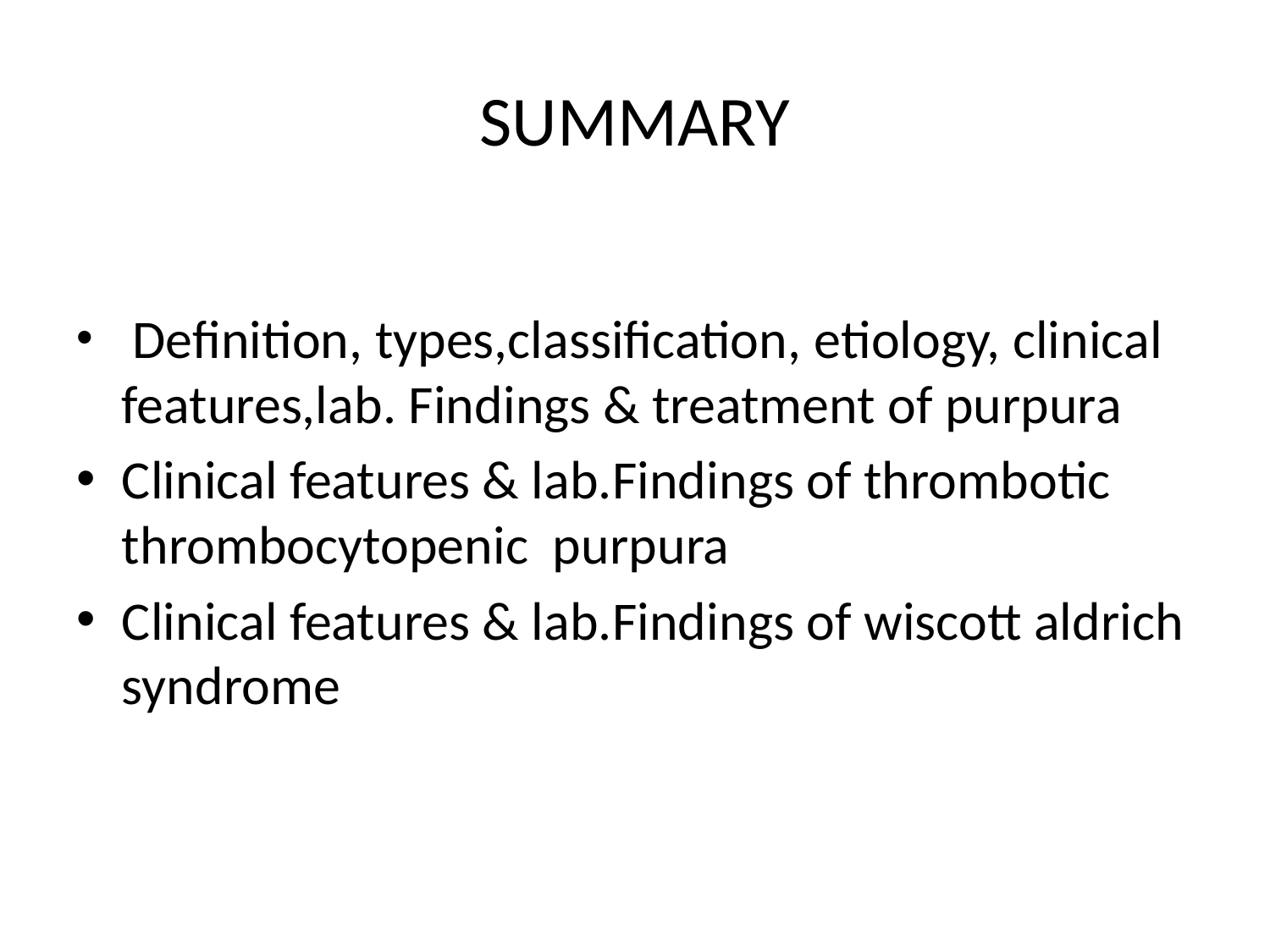

# SUMMARY

 Definition, types,classification, etiology, clinical features,lab. Findings & treatment of purpura
Clinical features & lab.Findings of thrombotic thrombocytopenic  purpura
Clinical features & lab.Findings of wiscott aldrich syndrome